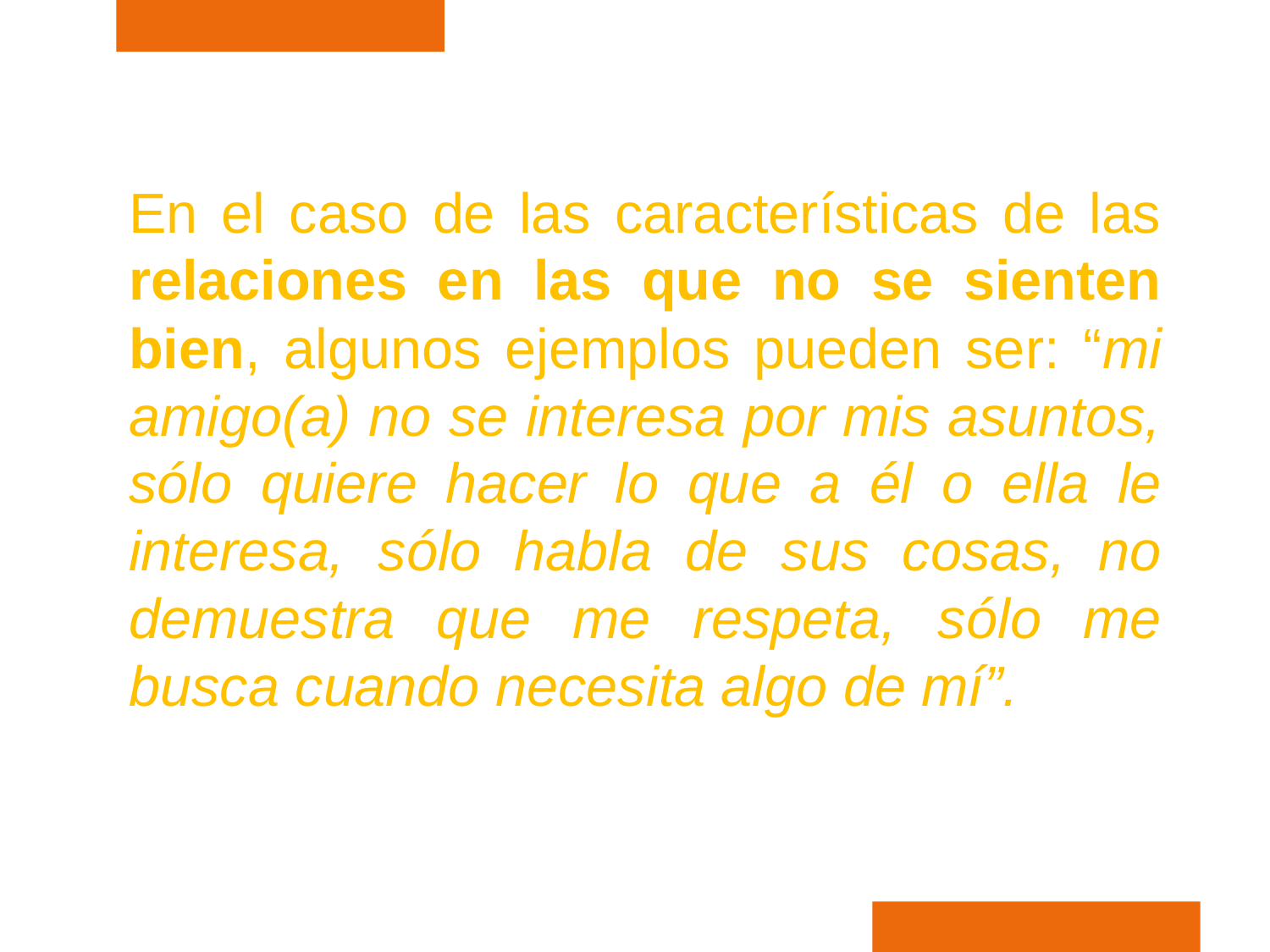

En el caso de las características de las relaciones en las que no se sienten bien, algunos ejemplos pueden ser: “mi amigo(a) no se interesa por mis asuntos, sólo quiere hacer lo que a él o ella le interesa, sólo habla de sus cosas, no demuestra que me respeta, sólo me busca cuando necesita algo de mí”.